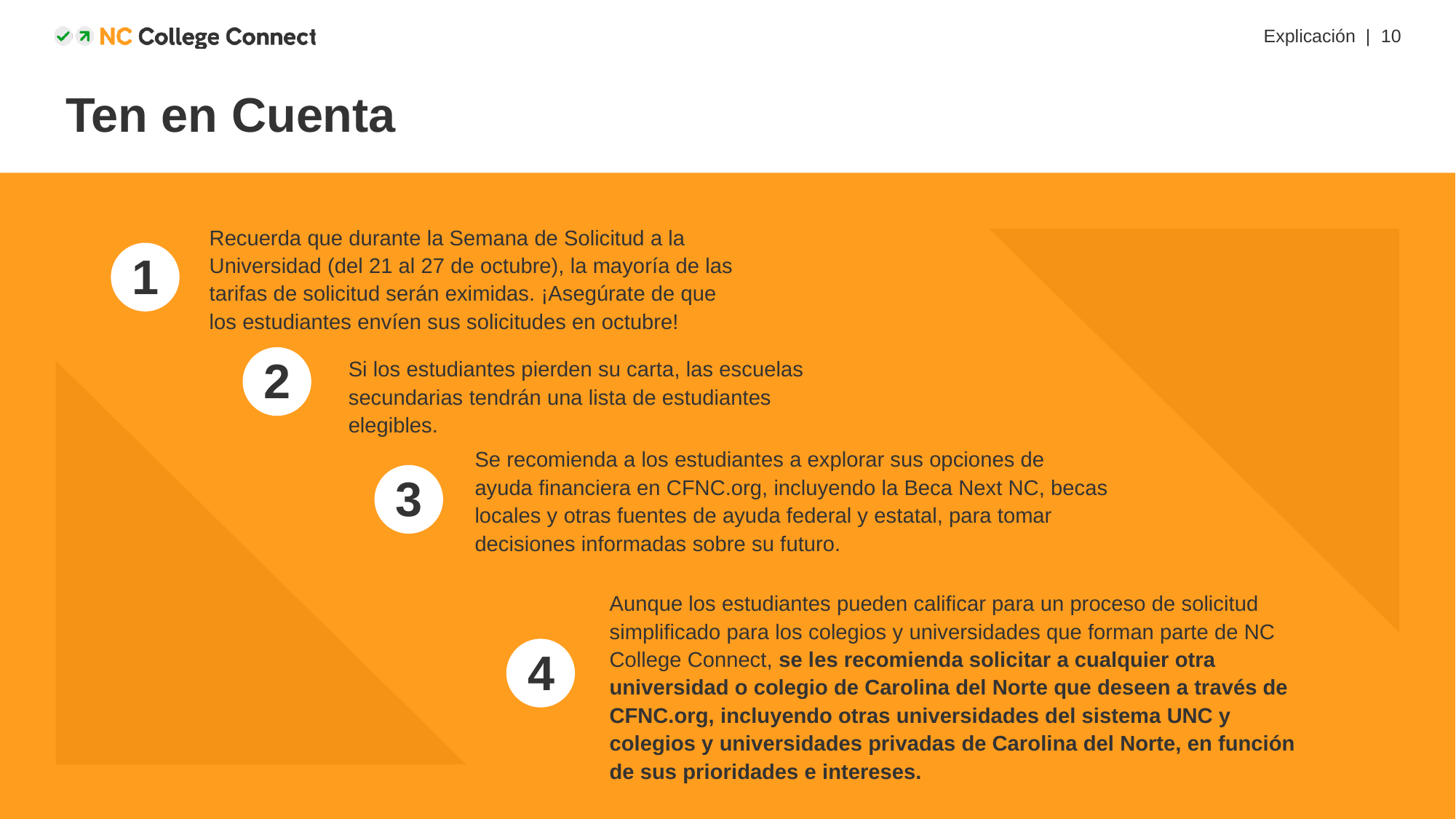

# Ten en Cuenta

Recuerda que durante la Semana de Solicitud a la Universidad (del 21 al 27 de octubre), la mayoría de las tarifas de solicitud serán eximidas. ¡Asegúrate de que los estudiantes envíen sus solicitudes en octubre!

1

2
Si los estudiantes pierden su carta, las escuelas secundarias tendrán una lista de estudiantes elegibles.

Se recomienda a los estudiantes a explorar sus opciones de ayuda financiera en CFNC.org, incluyendo la Beca Next NC, becas locales y otras fuentes de ayuda federal y estatal, para tomar decisiones informadas sobre su futuro.

3
Aunque los estudiantes pueden calificar para un proceso de solicitud simplificado para los colegios y universidades que forman parte de NC College Connect, se les recomienda solicitar a cualquier otra universidad o colegio de Carolina del Norte que deseen a través de CFNC.org, incluyendo otras universidades del sistema UNC y colegios y universidades privadas de Carolina del Norte, en función de sus prioridades e intereses.

4